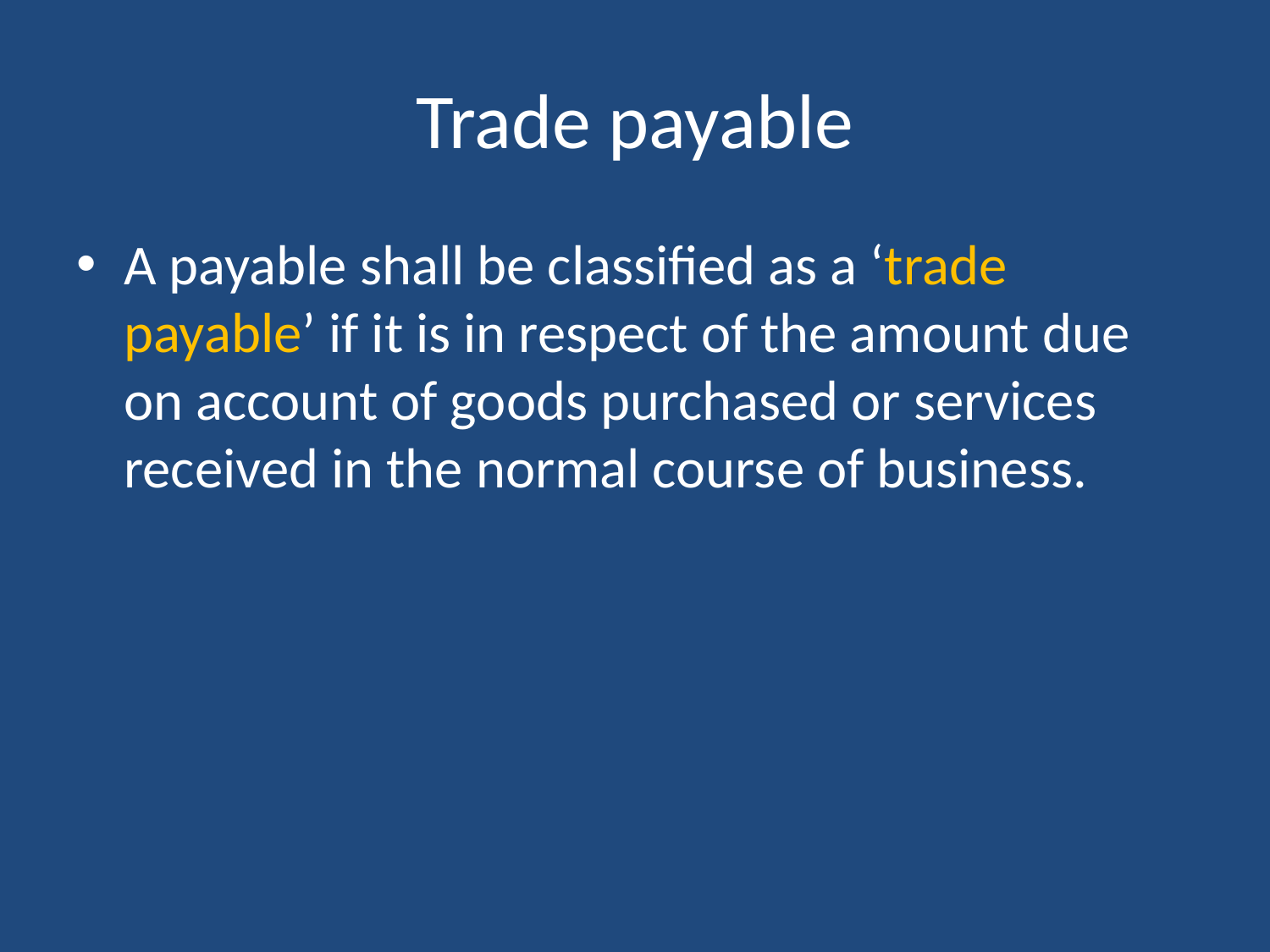

# Trade payable
A payable shall be classified as a ‘trade payable’ if it is in respect of the amount due on account of goods purchased or services received in the normal course of business.